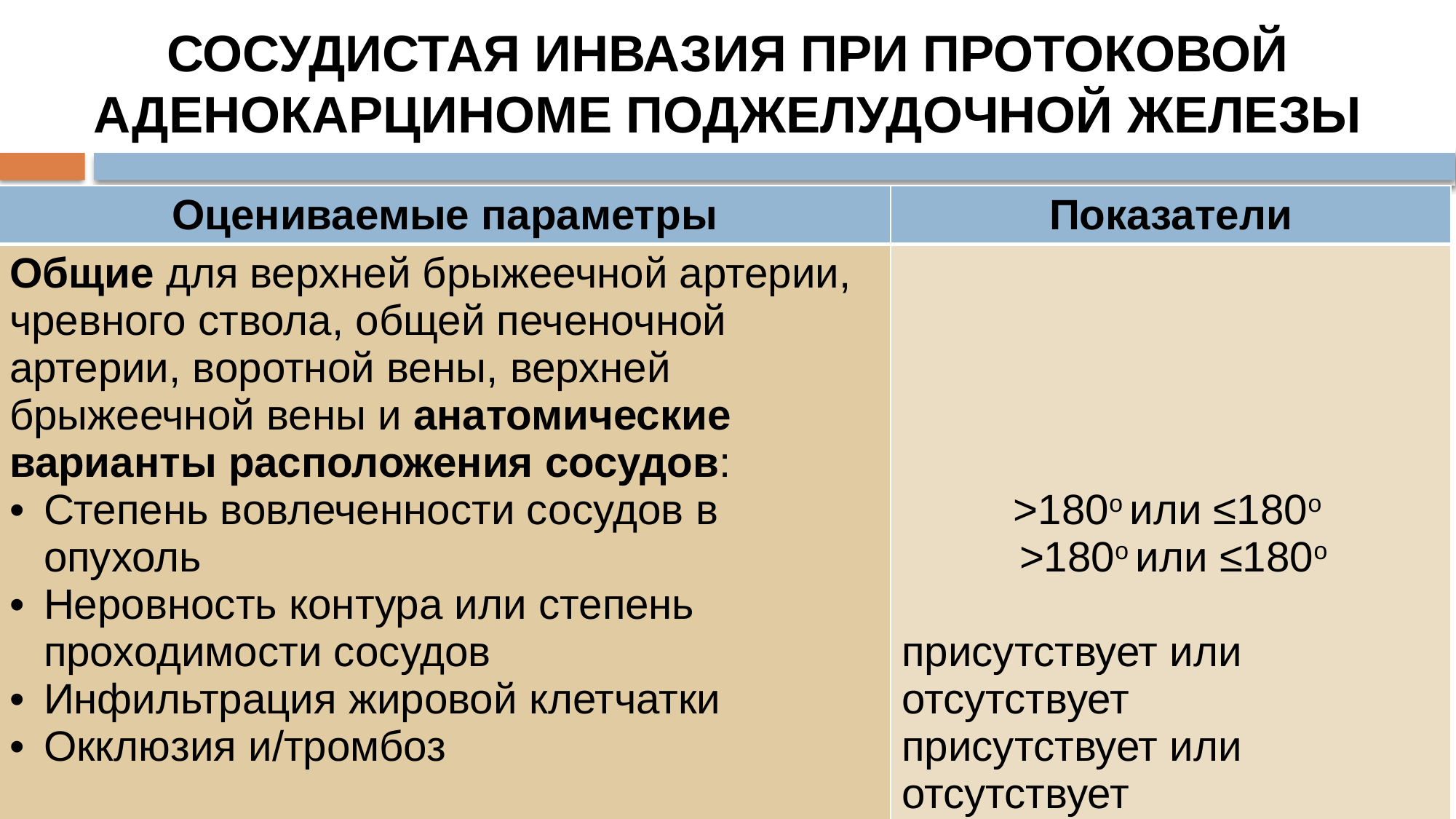

# СОСУДИСТАЯ ИНВАЗИЯ ПРИ ПРОТОКОВОЙ АДЕНОКАРЦИНОМЕ ПОДЖЕЛУДОЧНОЙ ЖЕЛЕЗЫ
| Оцениваемые параметры | Показатели |
| --- | --- |
| Общие для верхней брыжеечной артерии, чревного ствола, общей печеночной артерии, воротной вены, верхней брыжеечной вены и анатомические варианты расположения сосудов: Степень вовлеченности сосудов в опухоль Неровность контура или степень проходимости сосудов Инфильтрация жировой клетчатки Окклюзия и/тромбоз | >180о или ≤180о >180о или ≤180о присутствует или отсутствует присутствует или отсутствует |